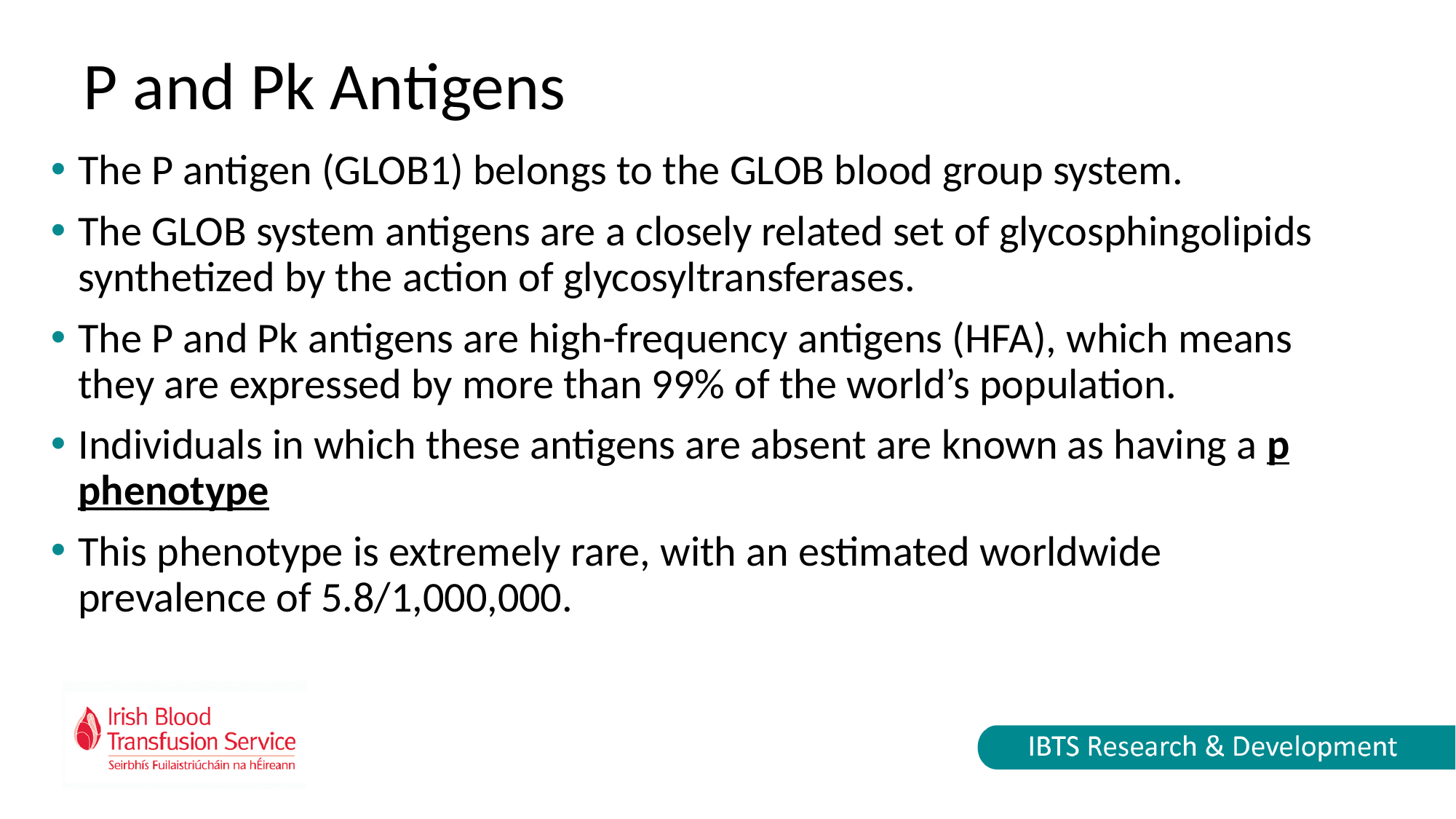

# P and Pk Antigens
The P antigen (GLOB1) belongs to the GLOB blood group system.
The GLOB system antigens are a closely related set of glycosphingolipids synthetized by the action of glycosyltransferases.
The P and Pk antigens are high-frequency antigens (HFA), which means they are expressed by more than 99% of the world’s population.
Individuals in which these antigens are absent are known as having a p phenotype
This phenotype is extremely rare, with an estimated worldwide prevalence of 5.8/1,000,000.